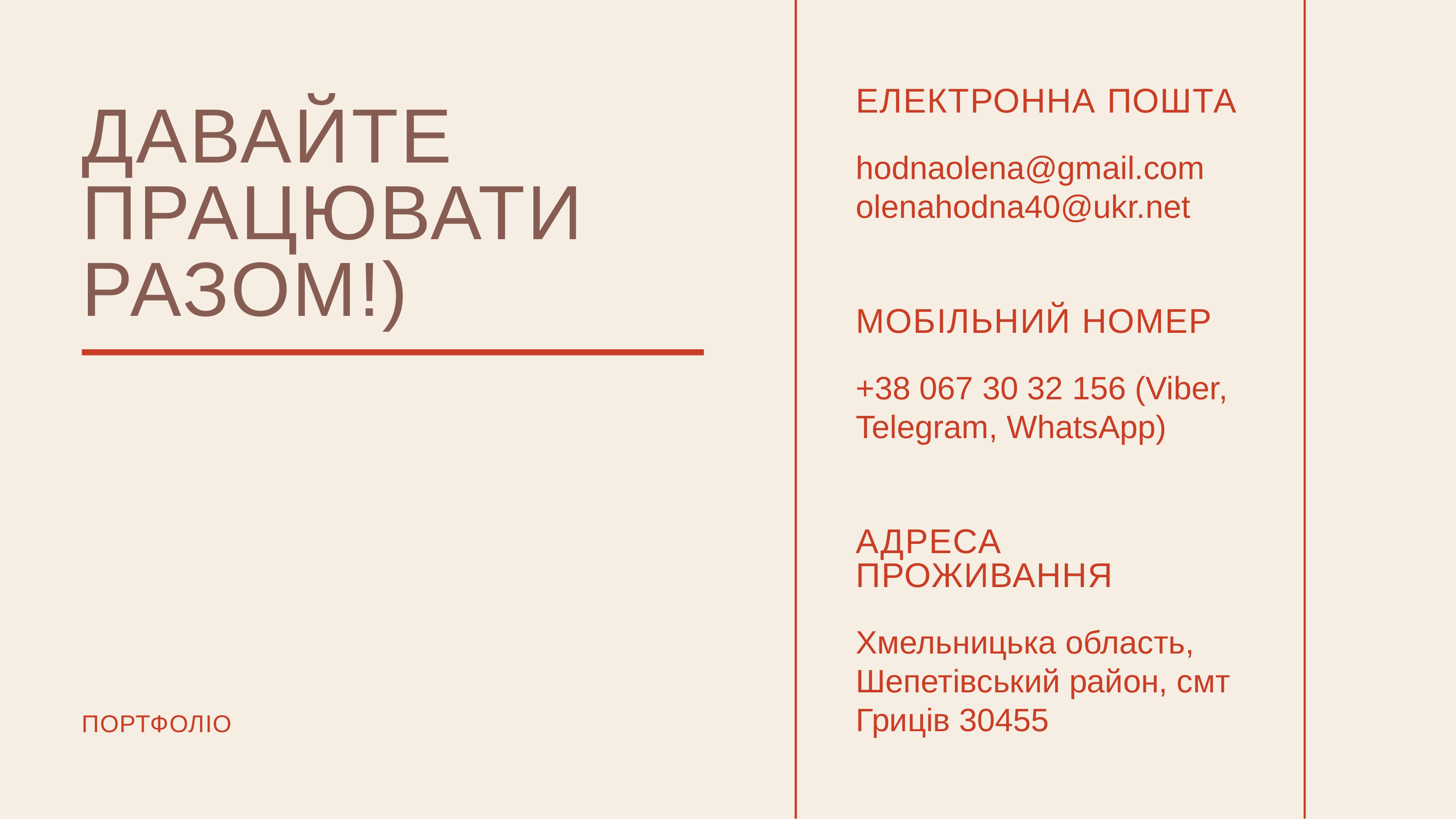

ЕЛЕКТРОННА ПОШТА
hodnaolena@gmail.com
olenahodna40@ukr.net
МОБІЛЬНИЙ НОМЕР
+38 067 30 32 156 (Viber, Telegram, WhatsApp)
АДРЕСА ПРОЖИВАННЯ
Хмельницька область, Шепетівський район, смт Гриців 30455
ДАВАЙТЕ ПРАЦЮВАТИ РАЗОМ!)

ПОРТФОЛІО